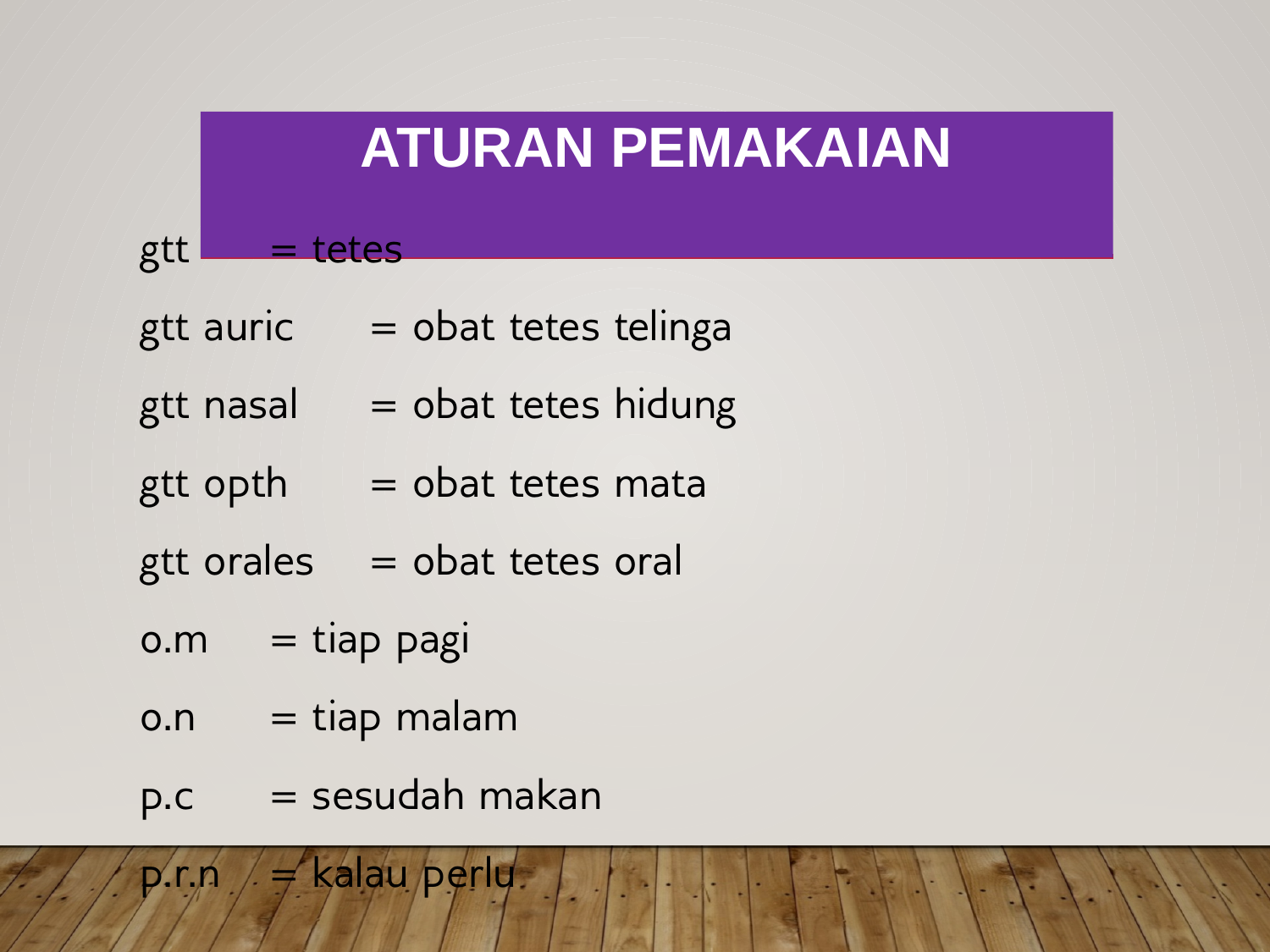

# ATURAN PEMAKAIAN
gtt	= tetes
gtt auric	= obat tetes telinga
gtt nasal	= obat tetes hidung
gtt opth	= obat tetes mata
gtt orales	= obat tetes oral
o.m	= tiap pagi
o.n	= tiap malam
p.c 	= sesudah makan
p.r.n 	= kalau perlu